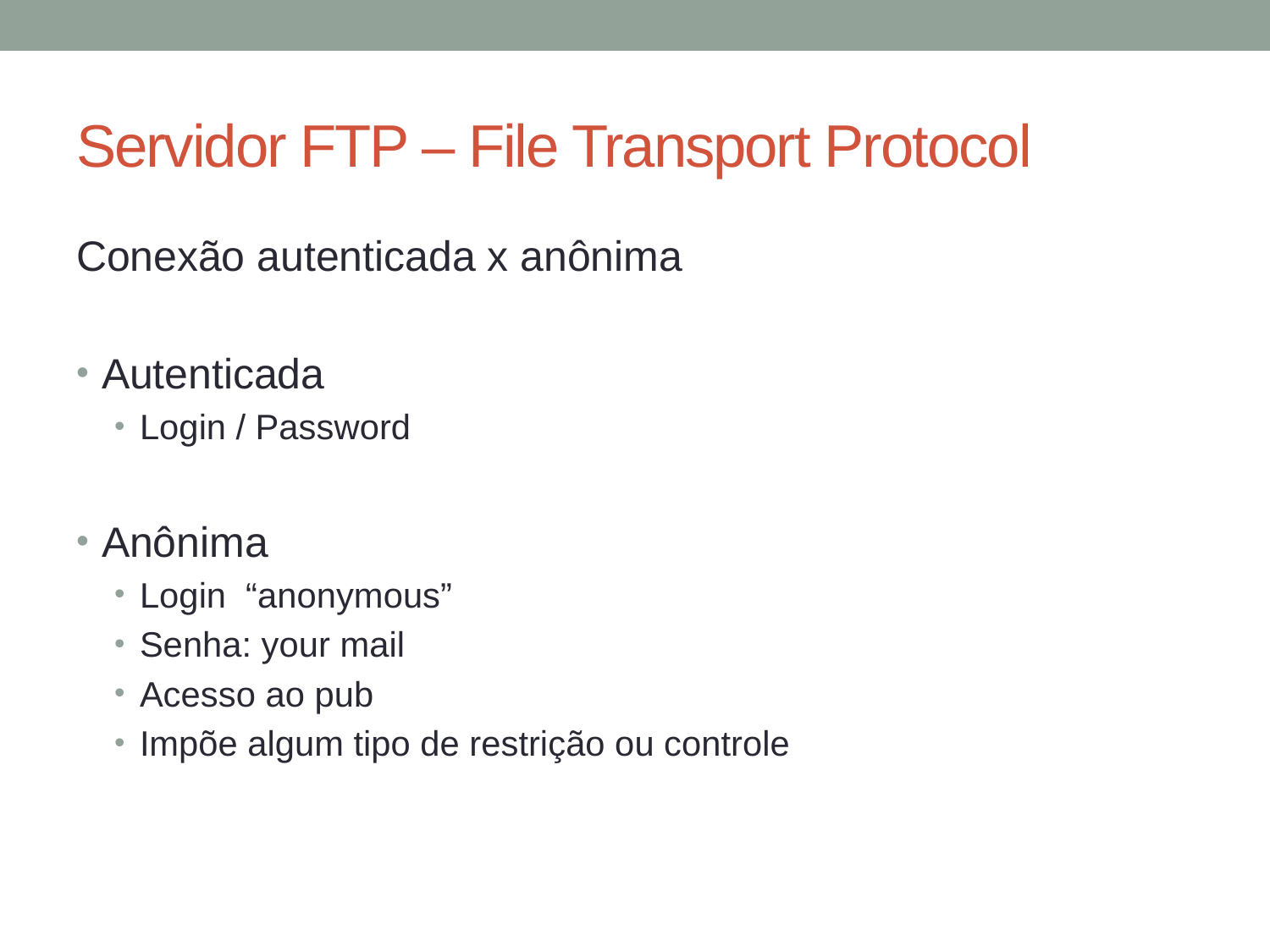

# Servidor FTP – File Transport Protocol
Conexão autenticada x anônima

Autenticada
Login / Password

Anônima
Login  “anonymous”
Senha: your mail
Acesso ao pub
Impõe algum tipo de restrição ou controle